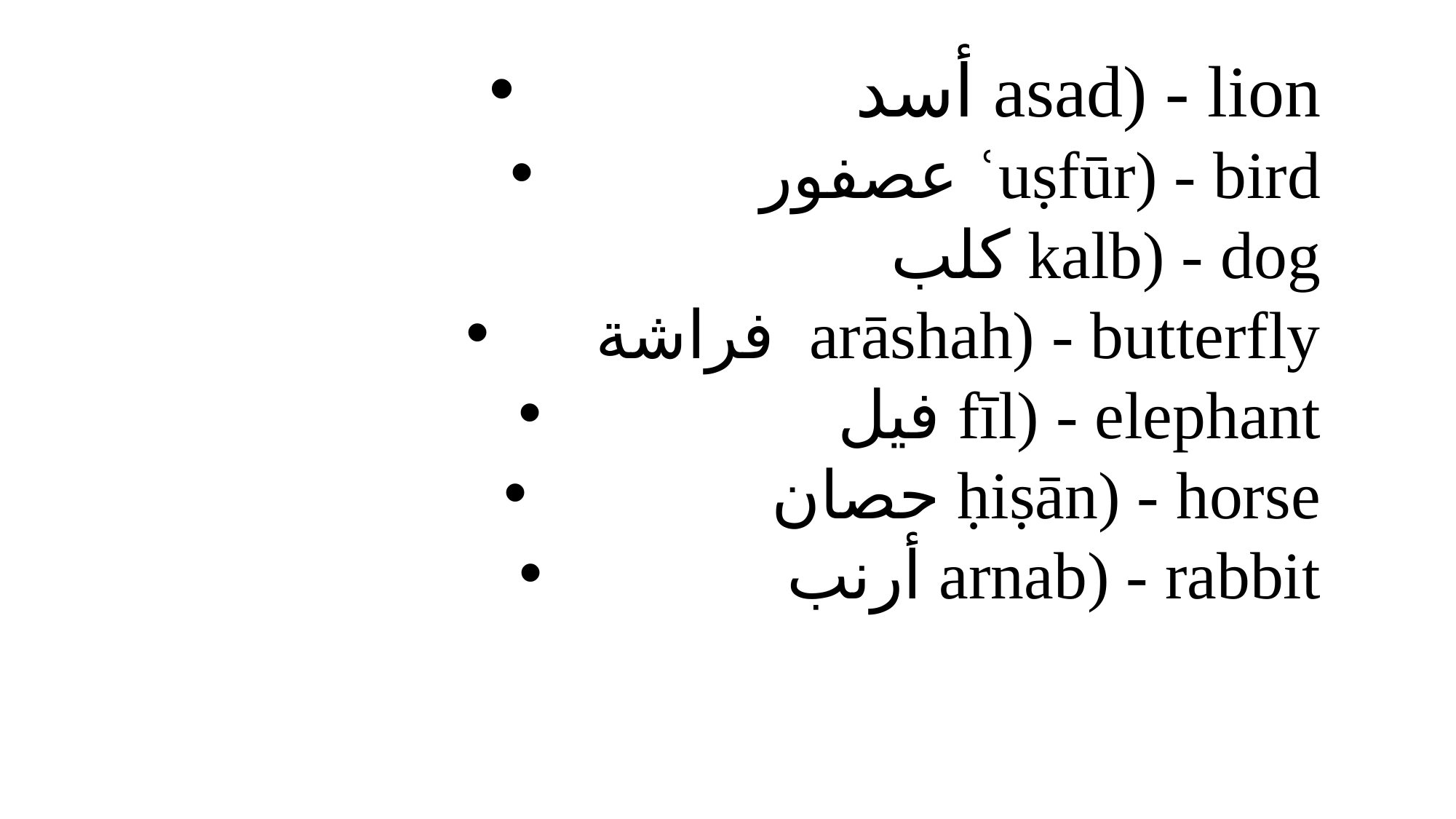

أسد asad) - lion
             عصفور ʿuṣfūr) - bird
                 كلب kalb) - dog
      فراشة  arāshah) - butterfly
                 فيل fīl) - elephant
              حصان ḥiṣān) - horse
              أرنب arnab) - rabbit